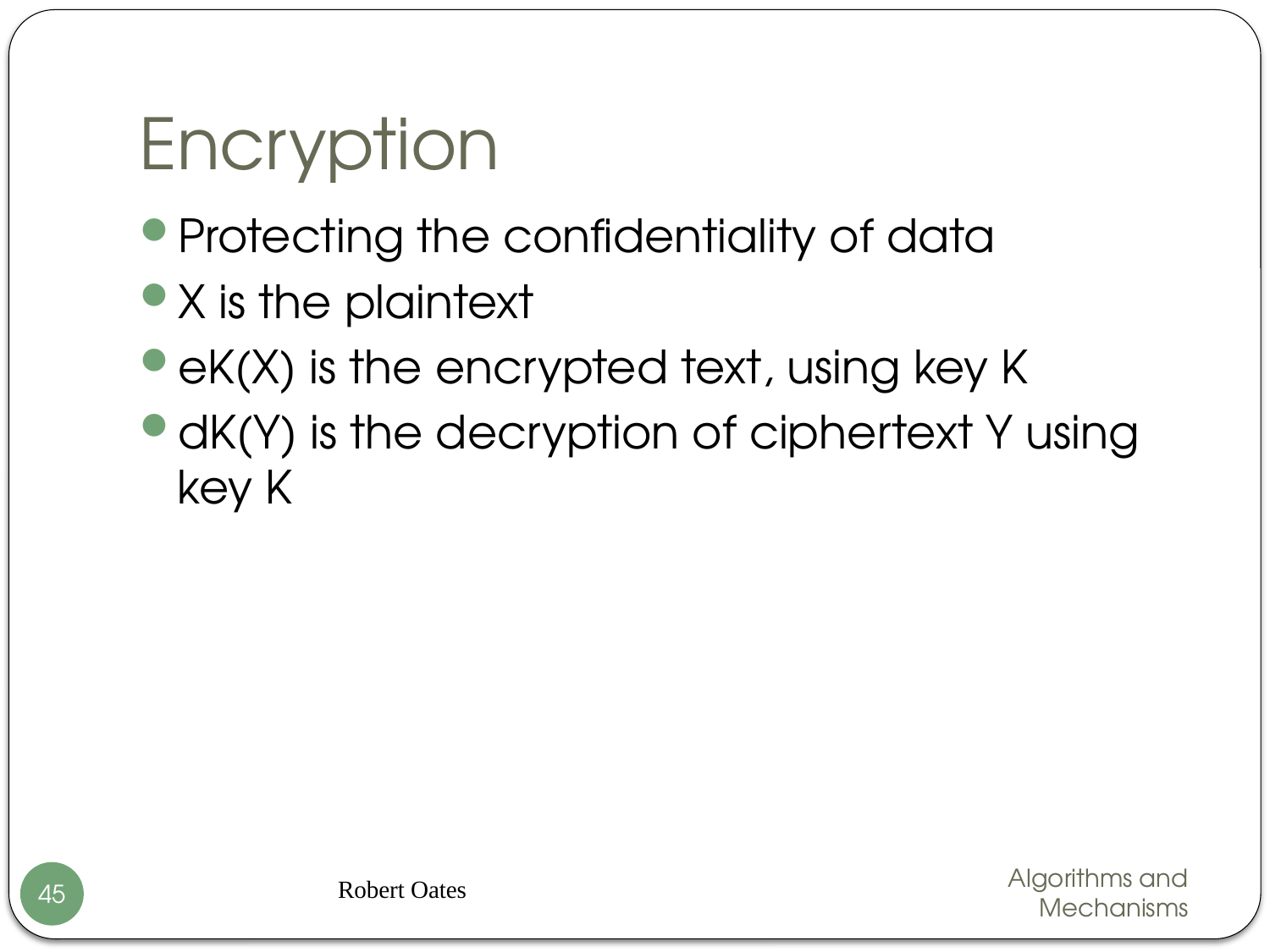

# Encryption
Protecting the confidentiality of data
X is the plaintext
eK(X) is the encrypted text, using key K
dK(Y) is the decryption of ciphertext Y using key K

Robert Oates
Algorithms and Mechanisms
45